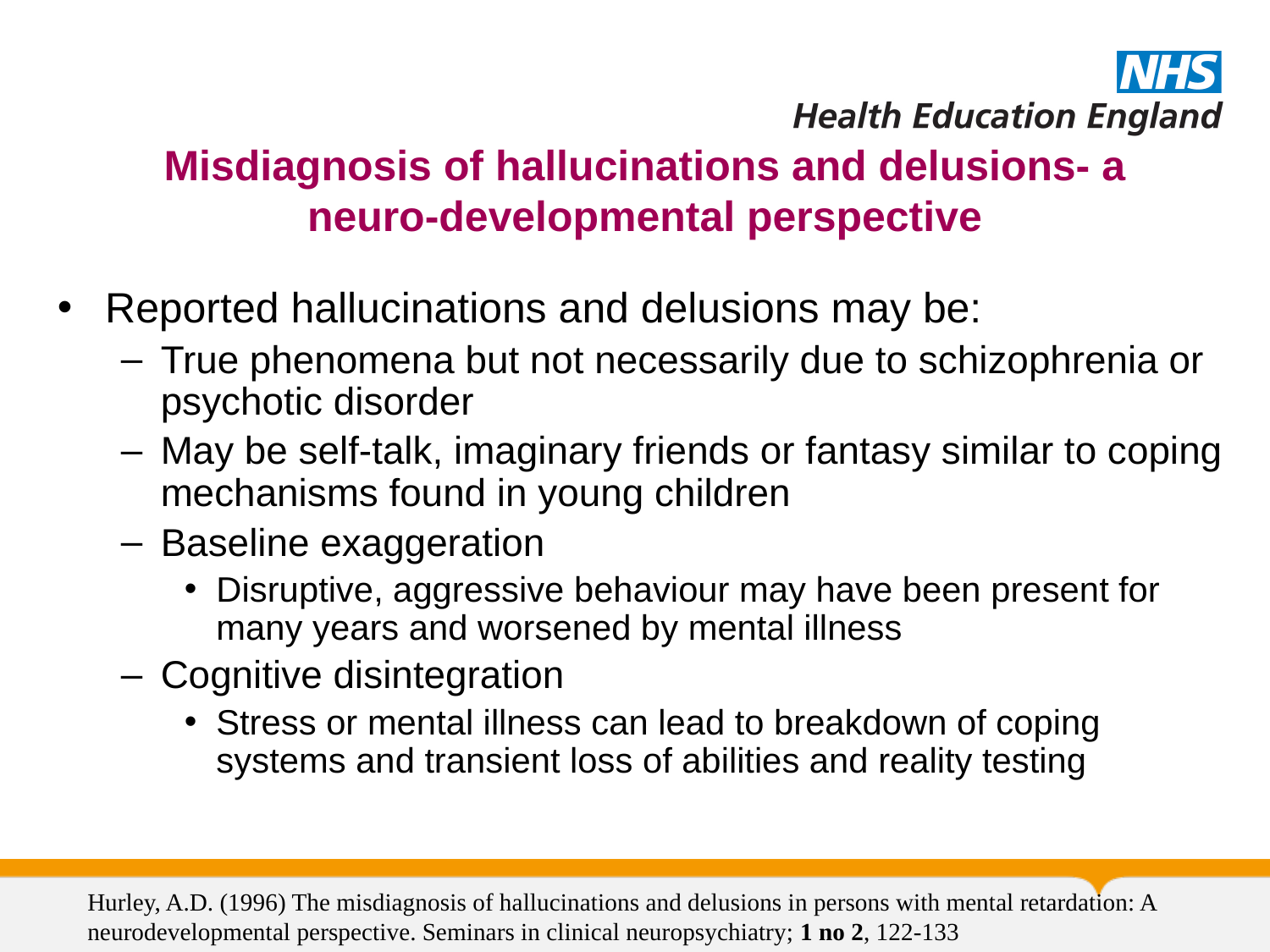

Misdiagnosis of hallucinations and delusions- a neuro-developmental perspective
Reported hallucinations and delusions may be:
True phenomena but not necessarily due to schizophrenia or psychotic disorder
May be self-talk, imaginary friends or fantasy similar to coping mechanisms found in young children
Baseline exaggeration
Disruptive, aggressive behaviour may have been present for many years and worsened by mental illness
Cognitive disintegration
Stress or mental illness can lead to breakdown of coping systems and transient loss of abilities and reality testing
Hurley, A.D. (1996) The misdiagnosis of hallucinations and delusions in persons with mental retardation: A neurodevelopmental perspective. Seminars in clinical neuropsychiatry; 1 no 2, 122-133